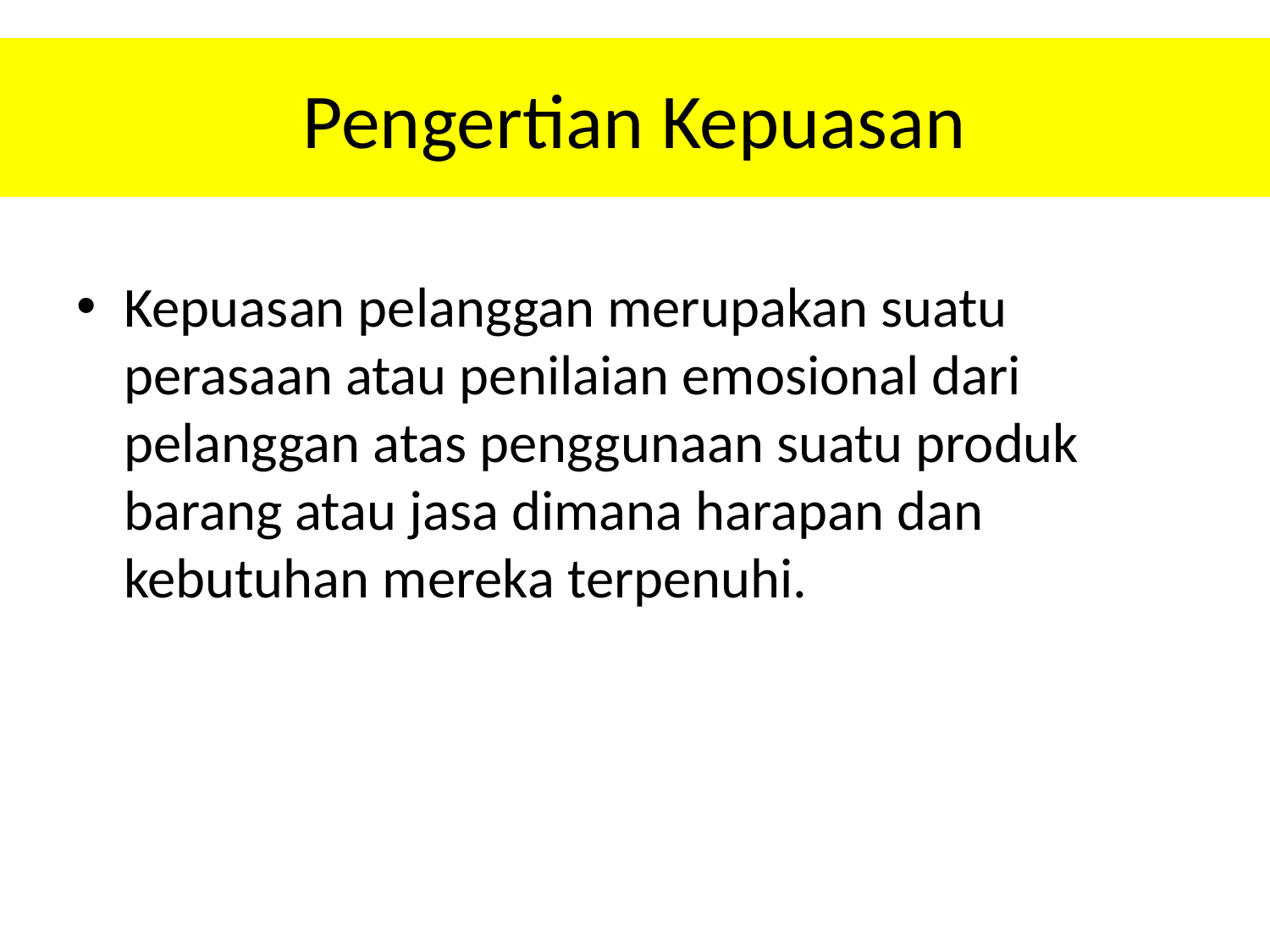

# Pengertian Kepuasan
Kepuasan pelanggan merupakan suatu perasaan atau penilaian emosional dari pelanggan atas penggunaan suatu produk barang atau jasa dimana harapan dan kebutuhan mereka terpenuhi.